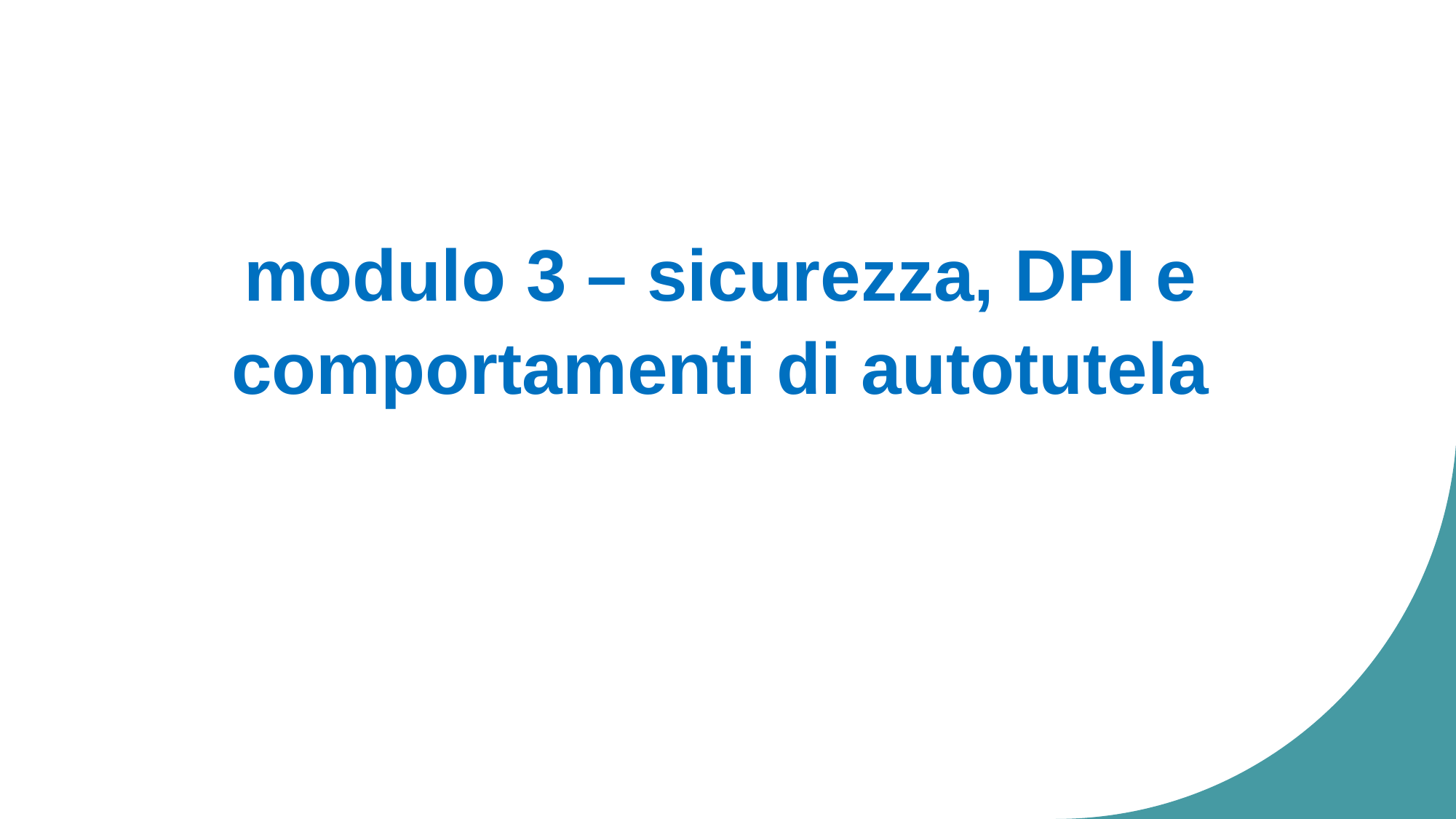

modulo 3 – sicurezza, DPI e comportamenti di autotutela